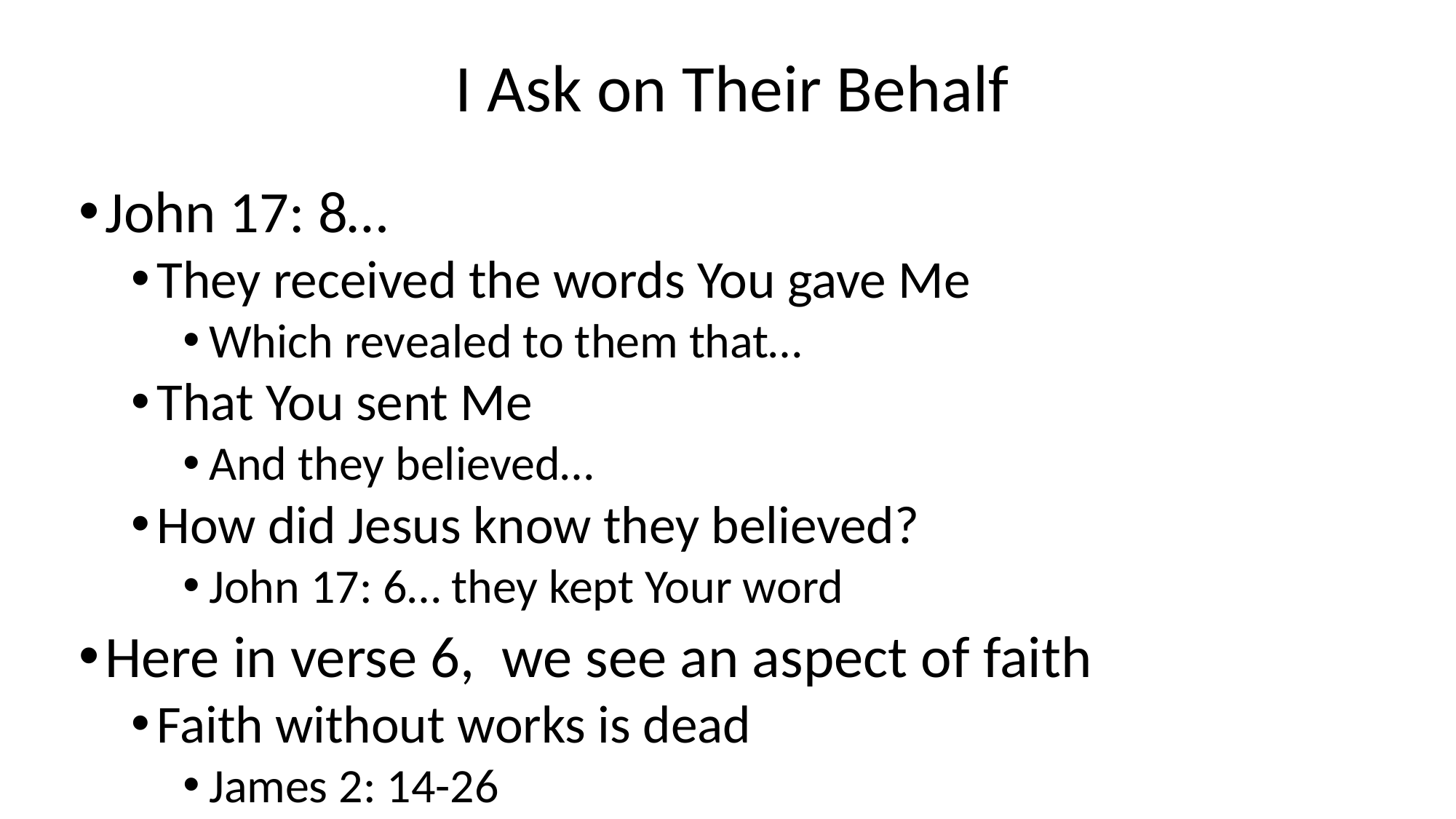

# I Ask on Their Behalf
John 17: 8…
They received the words You gave Me
Which revealed to them that…
That You sent Me
And they believed…
How did Jesus know they believed?
John 17: 6… they kept Your word
Here in verse 6,  we see an aspect of faith
Faith without works is dead
James 2: 14-26